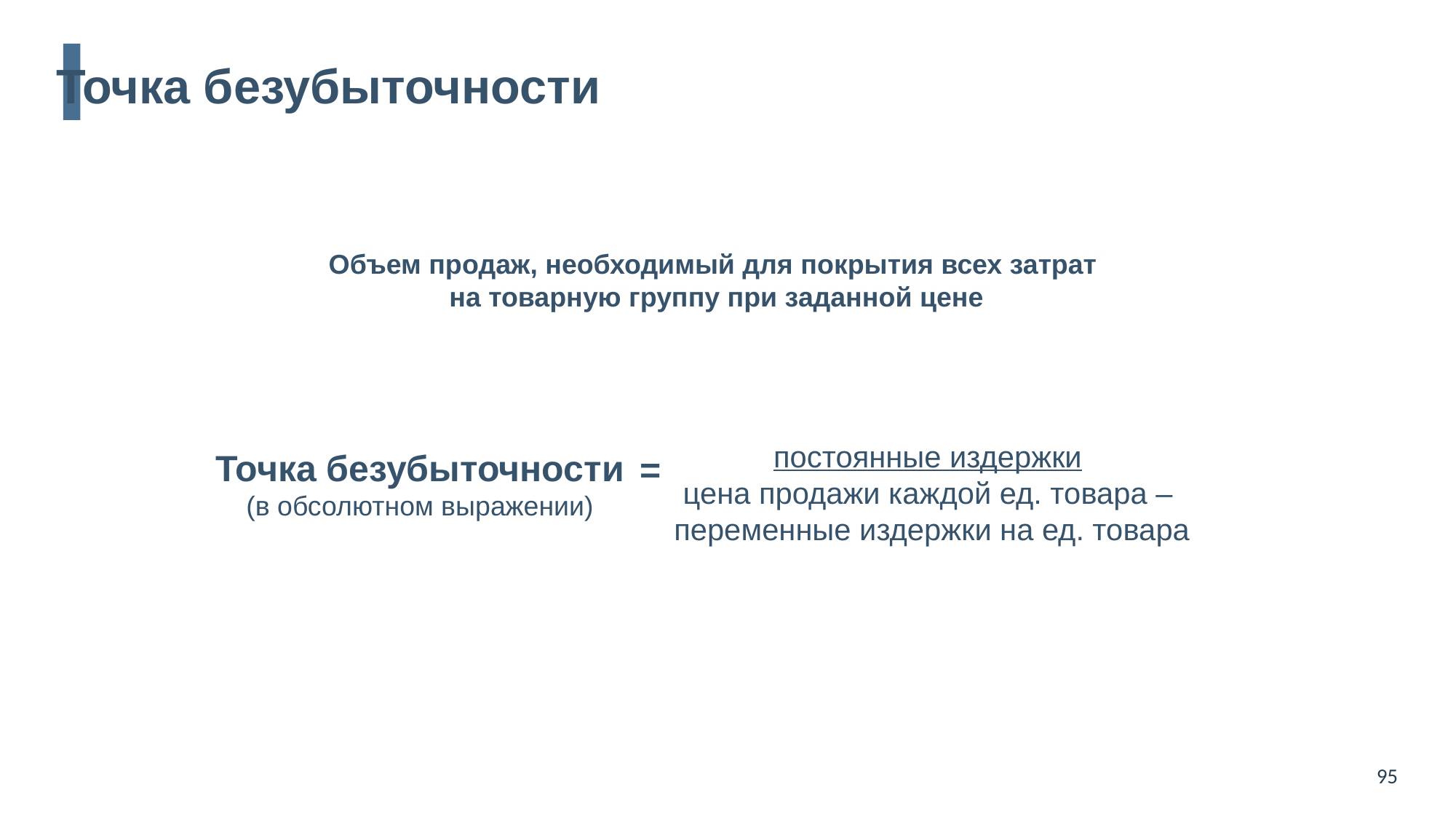

Точка безубыточности
Объем продаж, необходимый для покрытия всех затрат
на товарную группу при заданной цене
постоянные издержки
цена продажи каждой ед. товара –
переменные издержки на ед. товара
Точка безубыточности
(в обсолютном выражении)
=
95